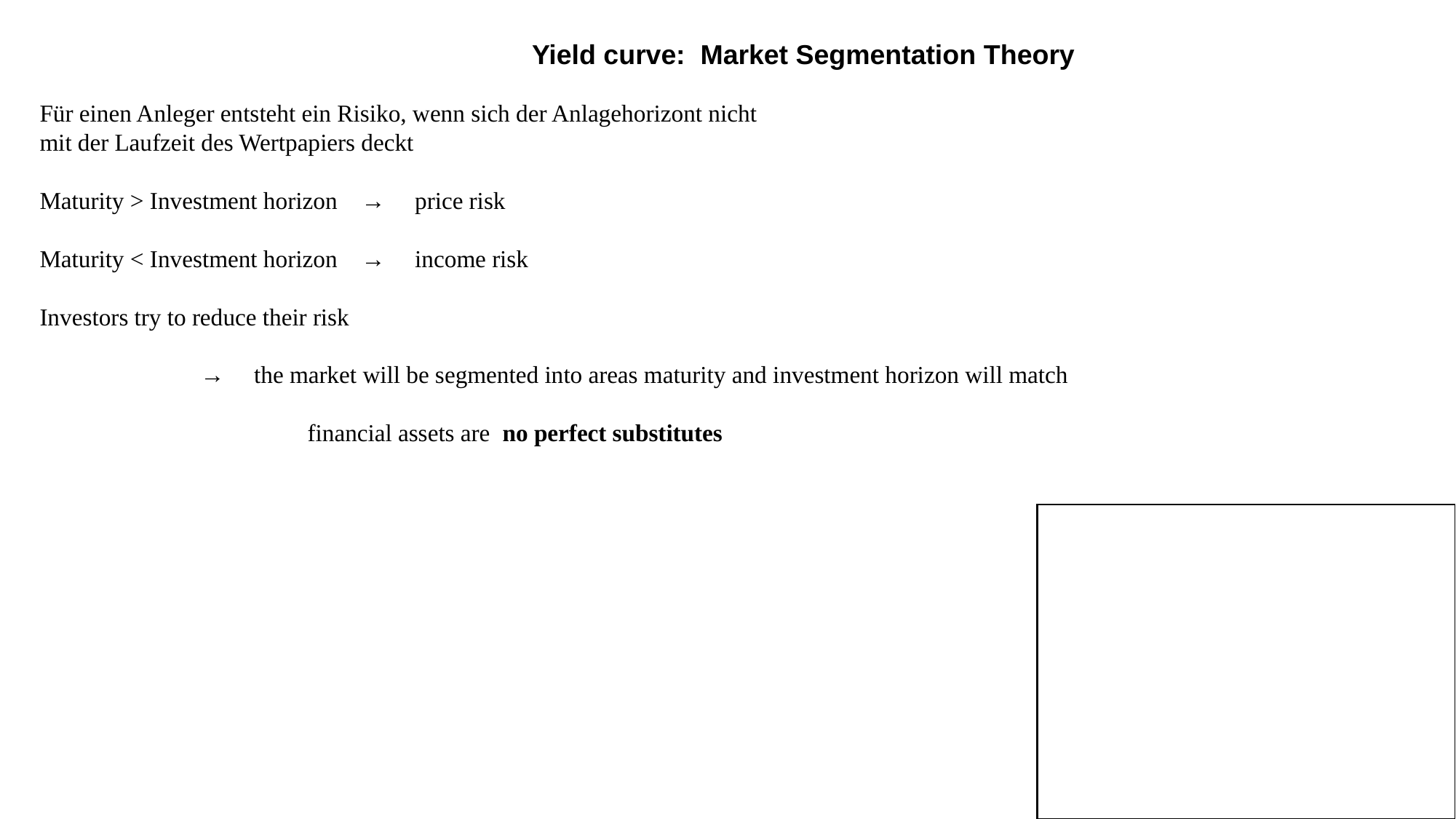

Yield curve:  Market Segmentation Theory
Für einen Anleger entsteht ein Risiko, wenn sich der Anlagehorizont nicht
mit der Laufzeit des Wertpapiers deckt

Maturity > Investment horizon	→	price risk

Maturity < Investment horizon 	→	income risk

Investors try to reduce their risk

			→	the market will be segmented into areas maturity and investment horizon will match

					financial assets are  no perfect substitutes